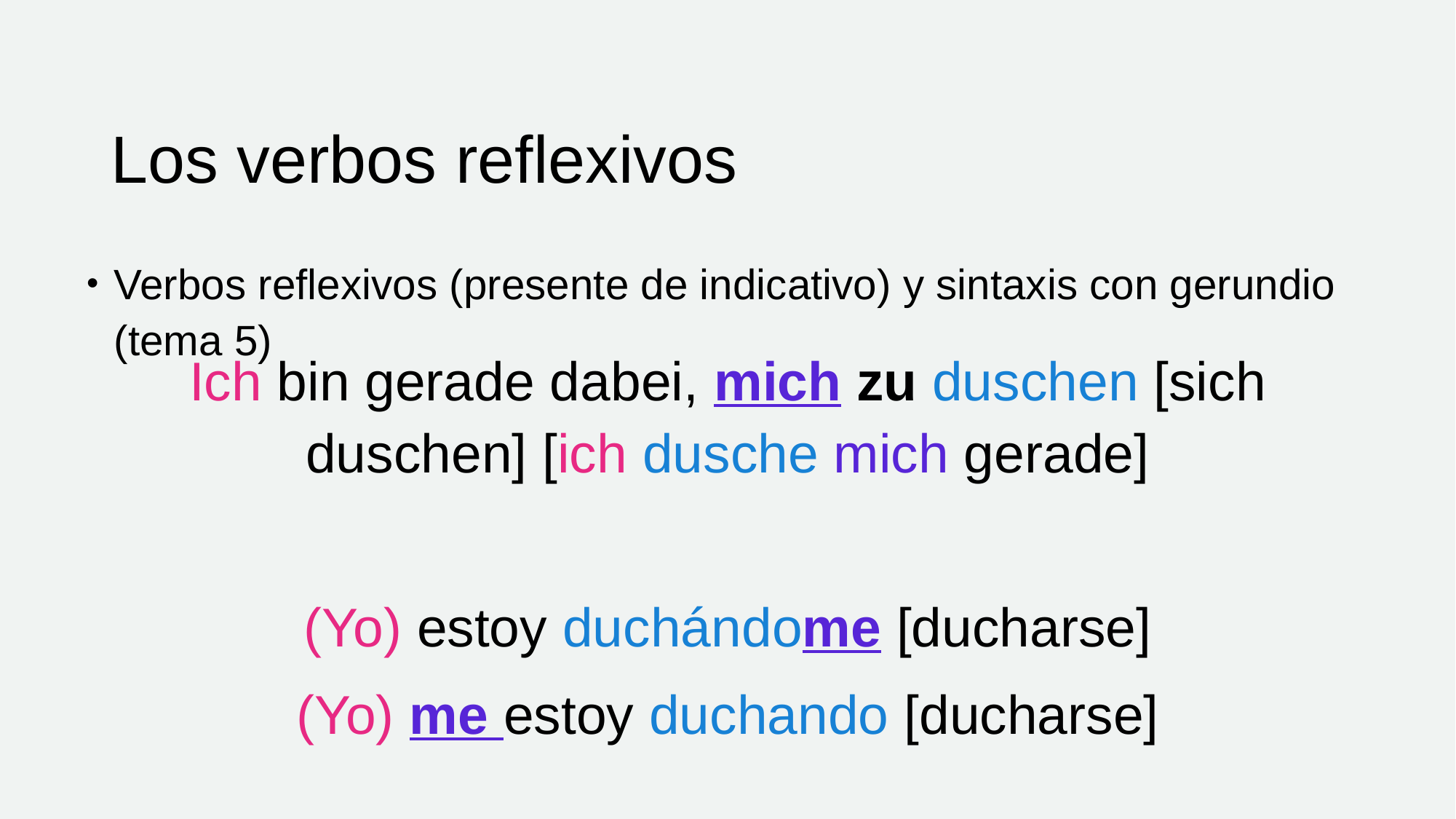

# Los verbos reflexivos
Verbos reflexivos (presente de indicativo) y sintaxis con gerundio (tema 5)
Ich bin gerade dabei, mich zu duschen [sich duschen] [ich dusche mich gerade]

(Yo) estoy duchándome [ducharse]
(Yo) me estoy duchando [ducharse]